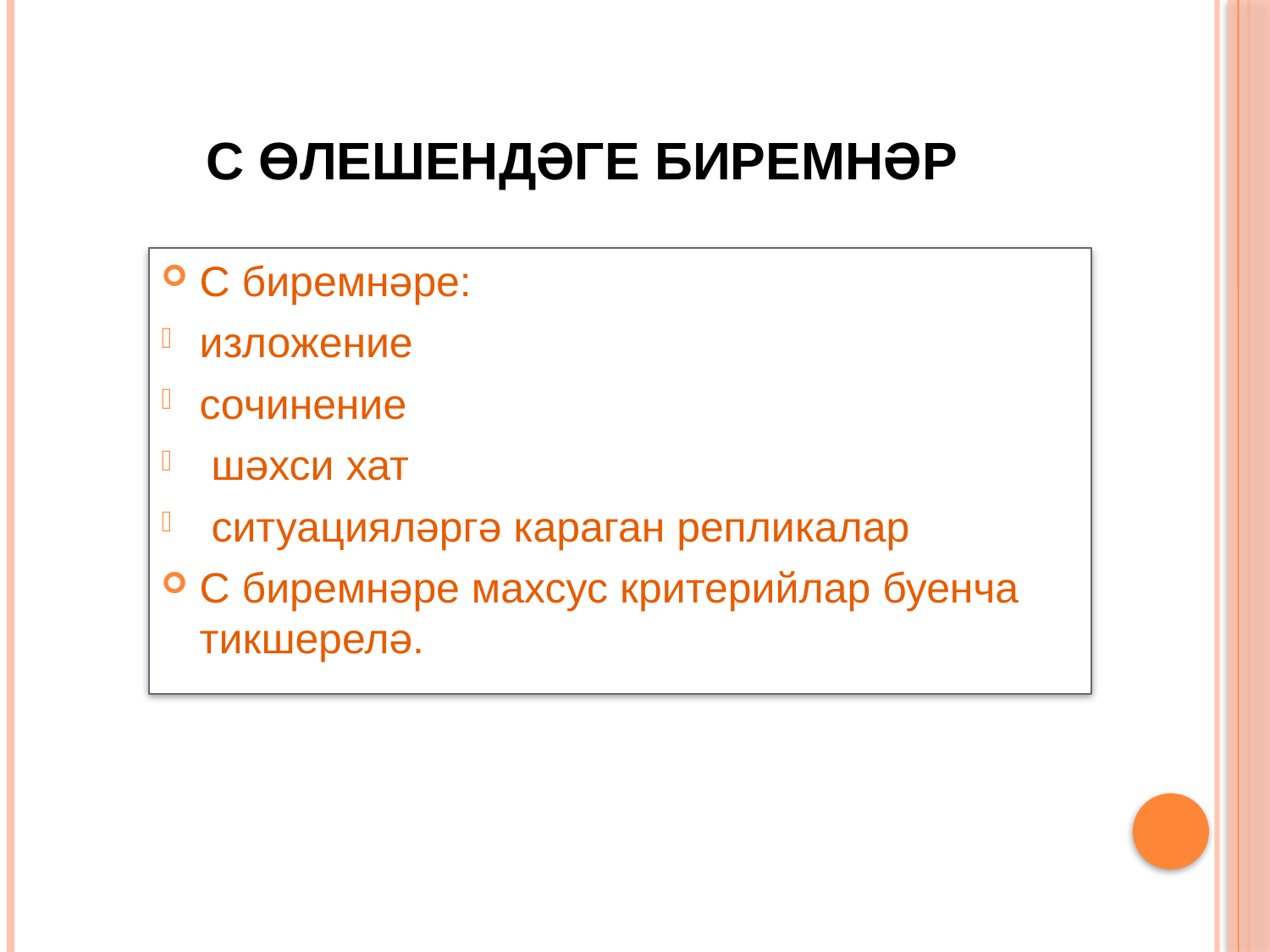

# С өлешендәге биремнәр
С биремнәре:
изложение
сочинение
 шәхси хат
 ситуацияләргә караган репликалар
С биремнәре махсус критерийлар буенча  тикшерелә.